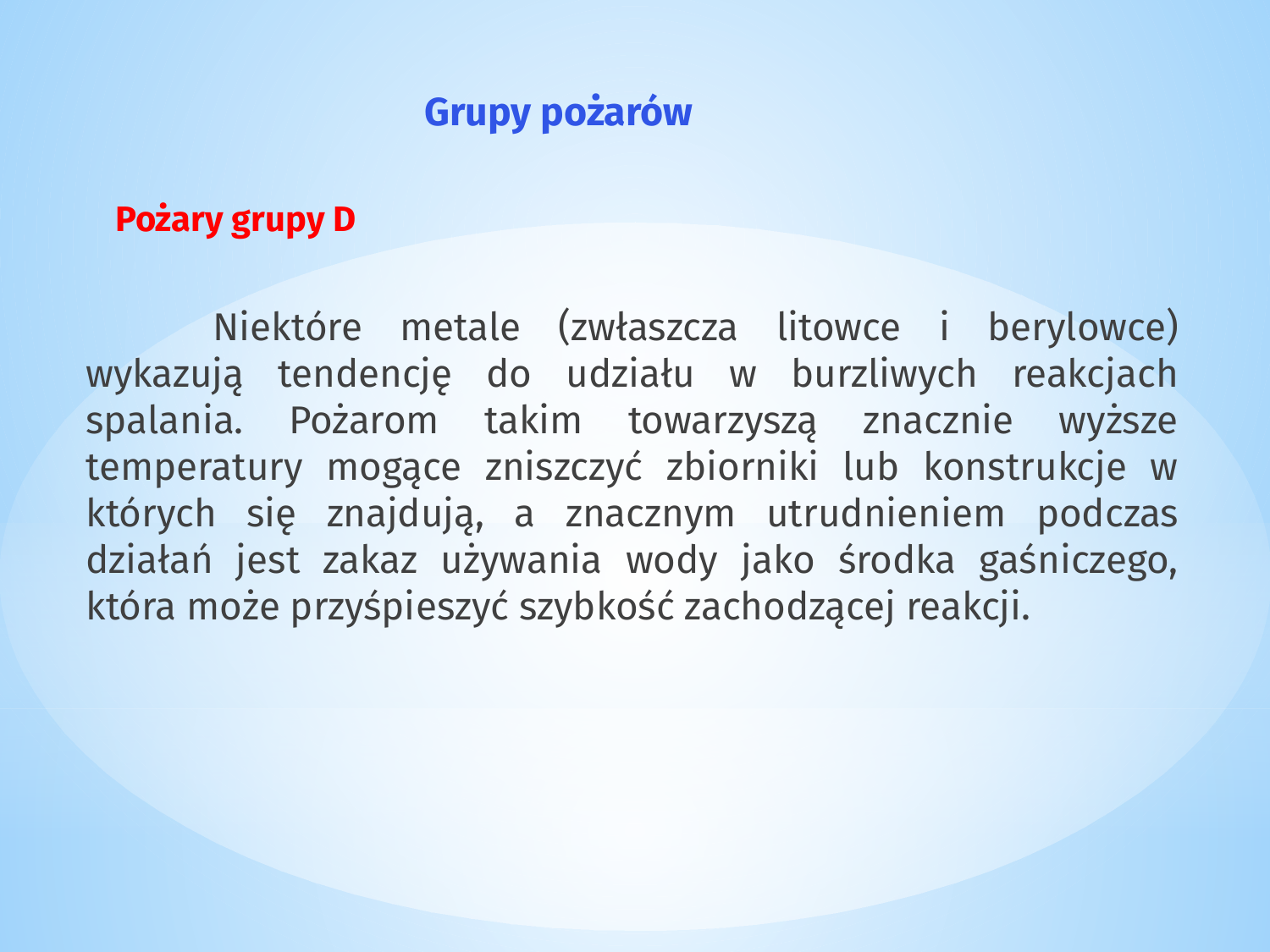

Grupy pożarów
# Pożary grupy D
	Niektóre metale (zwłaszcza litowce i berylowce) wykazują tendencję do udziału w burzliwych reakcjach spalania. Pożarom takim towarzyszą znacznie wyższe temperatury mogące zniszczyć zbiorniki lub konstrukcje w których się znajdują, a znacznym utrudnieniem podczas działań jest zakaz używania wody jako środka gaśniczego, która może przyśpieszyć szybkość zachodzącej reakcji.